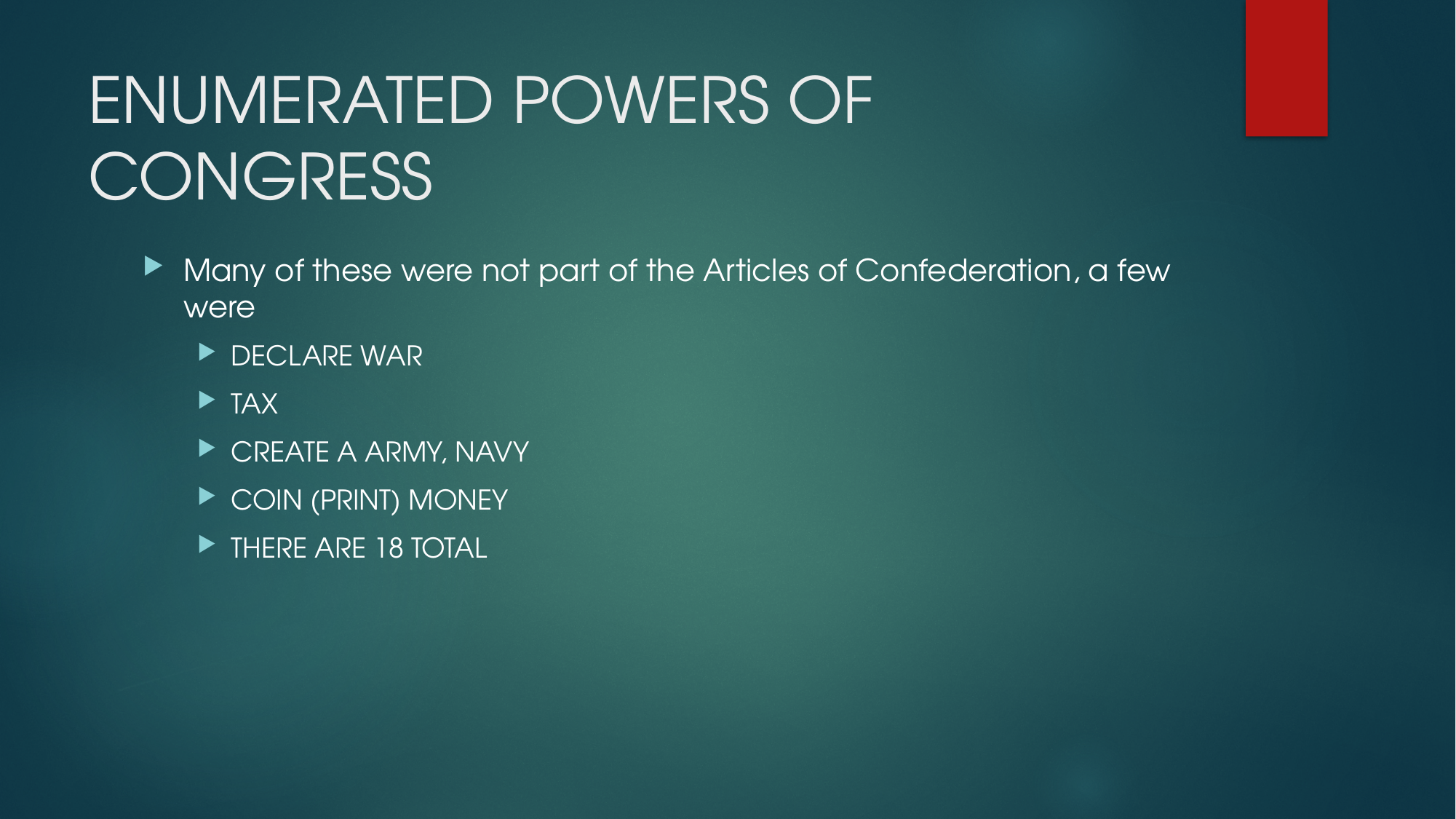

# ENUMERATED POWERS OF CONGRESS
Many of these were not part of the Articles of Confederation, a few were
DECLARE WAR
TAX
CREATE A ARMY, NAVY
COIN (PRINT) MONEY
THERE ARE 18 TOTAL